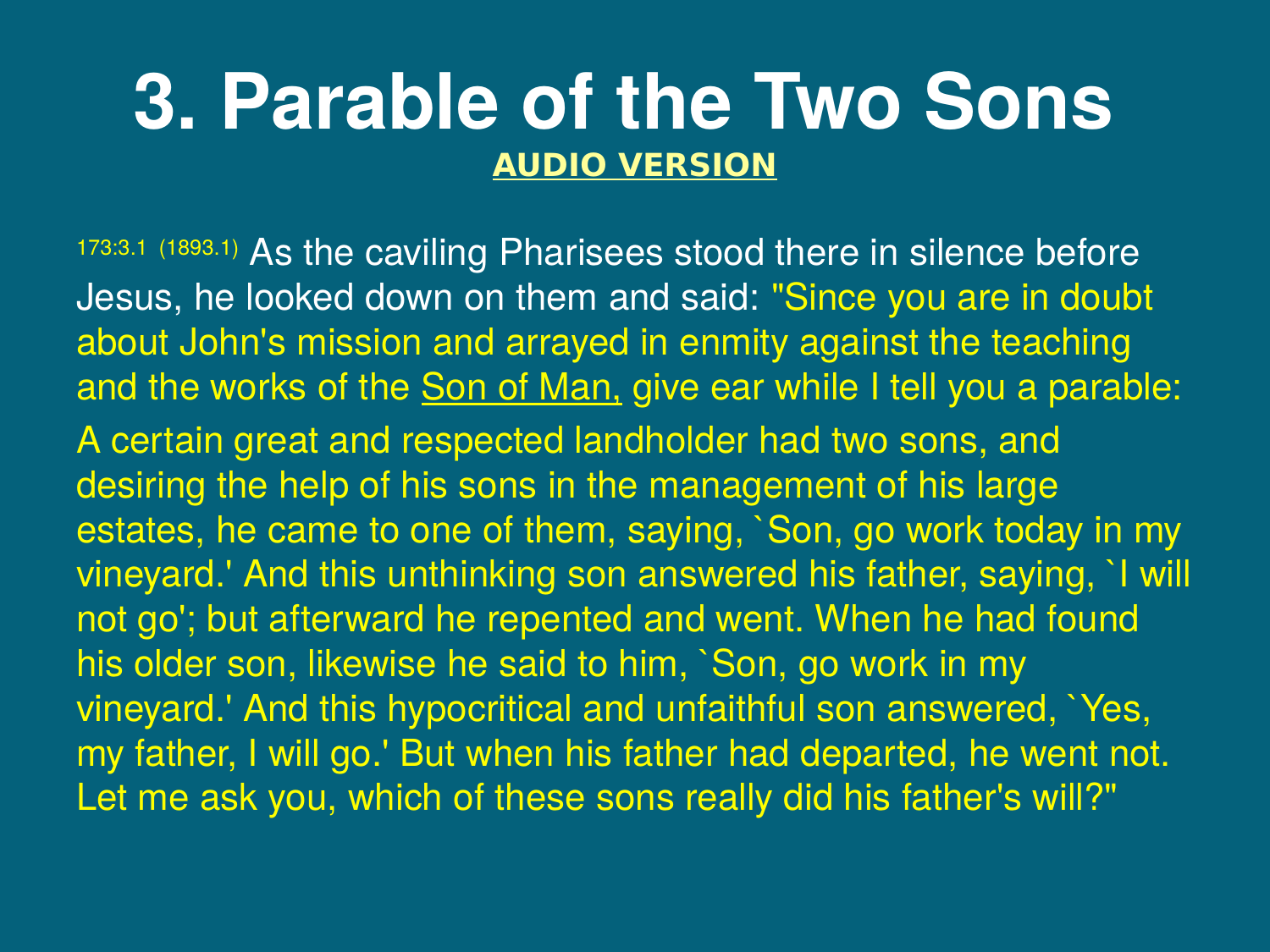

# 3. Parable of the Two Sons  AUDIO VERSION
173:3.1 (1893.1) As the caviling Pharisees stood there in silence before Jesus, he looked down on them and said: "Since you are in doubt about John's mission and arrayed in enmity against the teaching and the works of the Son of Man, give ear while I tell you a parable: A certain great and respected landholder had two sons, and desiring the help of his sons in the management of his large estates, he came to one of them, saying, `Son, go work today in my vineyard.' And this unthinking son answered his father, saying, `I will not go'; but afterward he repented and went. When he had found his older son, likewise he said to him, `Son, go work in my vineyard.' And this hypocritical and unfaithful son answered, `Yes, my father, I will go.' But when his father had departed, he went not. Let me ask you, which of these sons really did his father's will?"